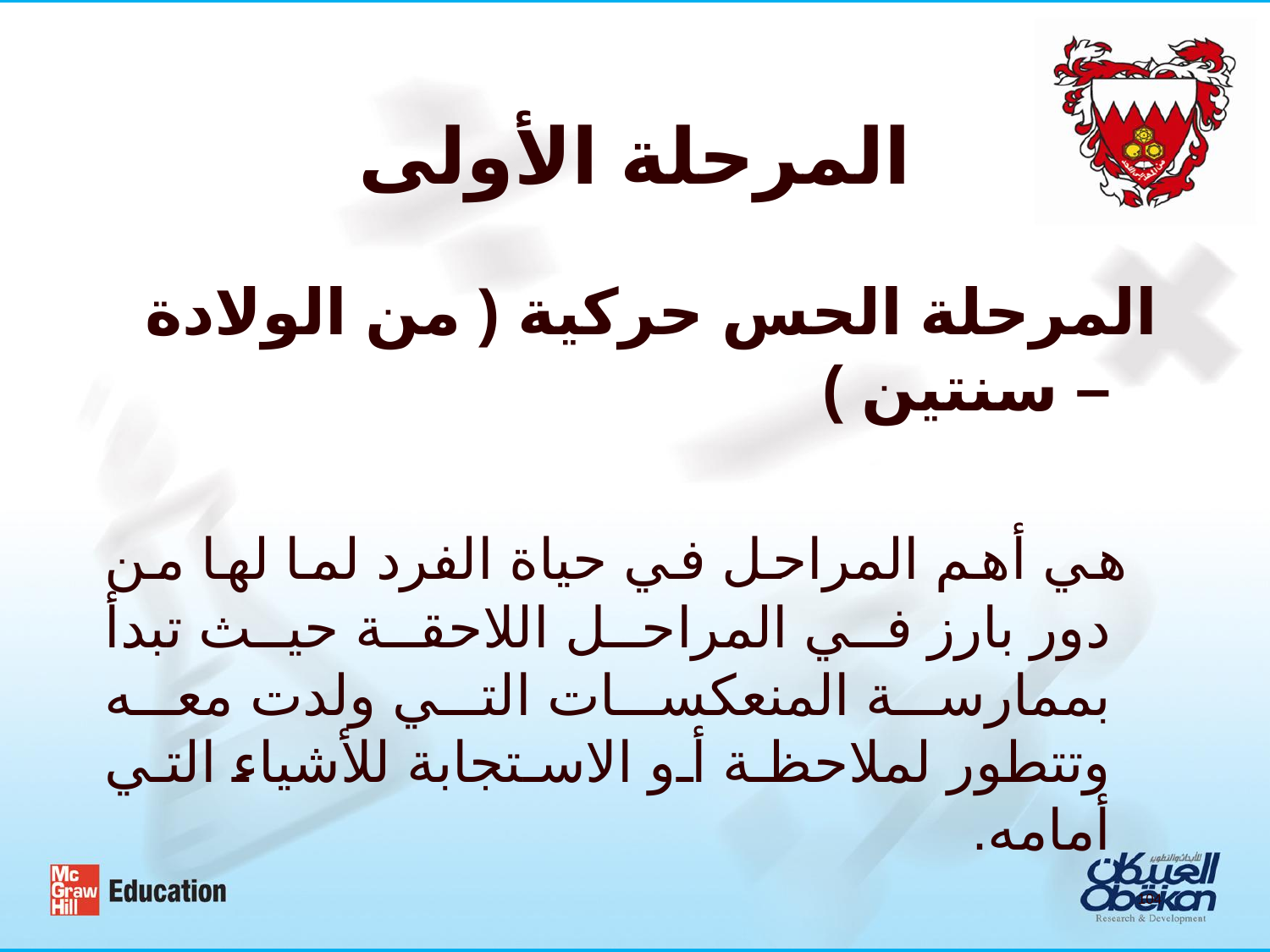

# المرحلة الأولى
المرحلة الحس حركية ( من الولادة – سنتين )

  هي أهم المراحل في حياة الفرد لما لها من دور بارز في المراحل اللاحقة حيث تبدأ بممارسة المنعكسات التي ولدت معه وتتطور لملاحظة أو الاستجابة للأشياء التي أمامه.
104